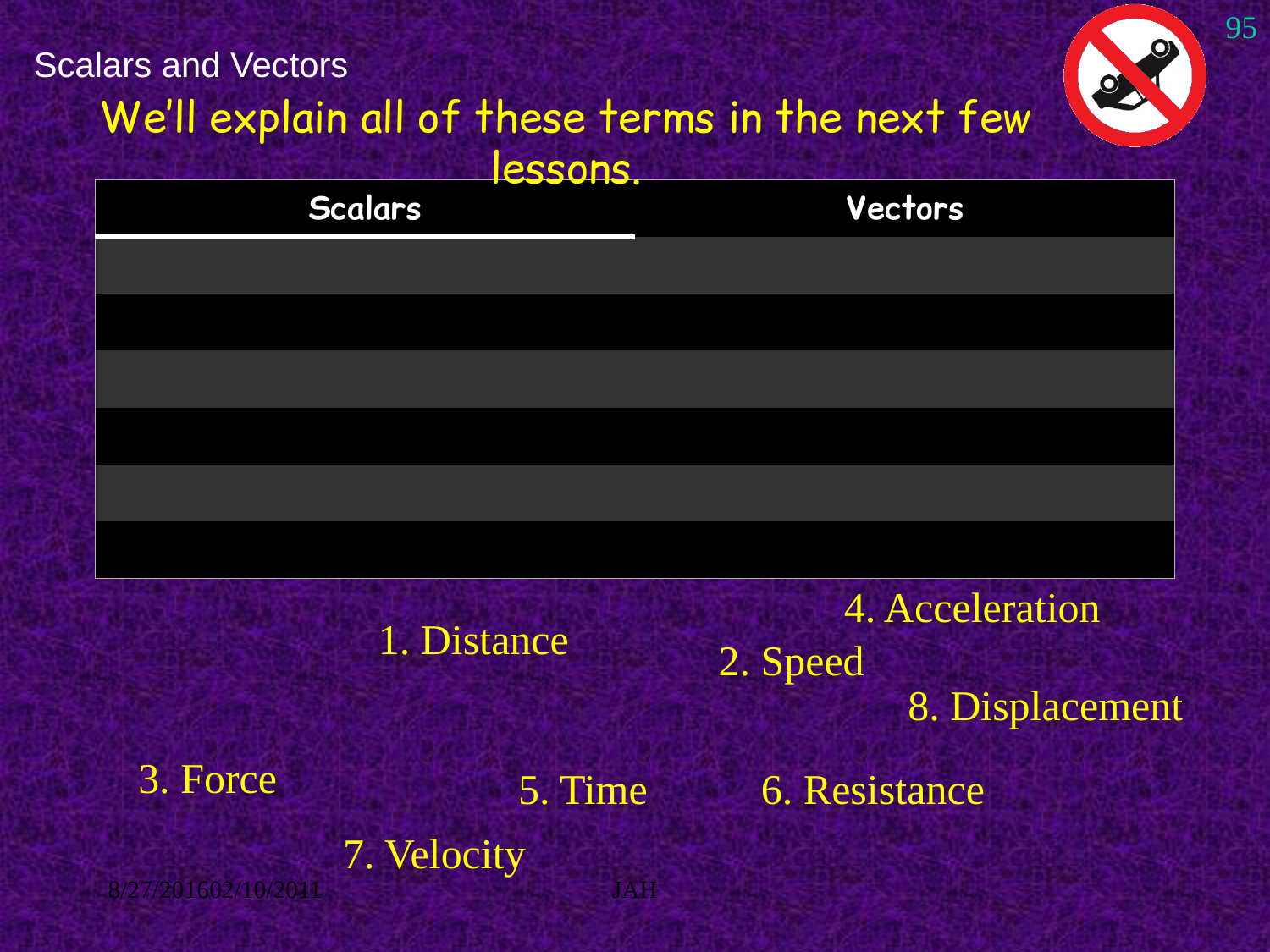

95
# Scalars and Vectors
We’ll explain all of these terms in the next few lessons.
| Scalars | Vectors |
| --- | --- |
|  |  |
|  |  |
|  |  |
|  |  |
|  |  |
|  |  |
4. Acceleration
1. Distance
2. Speed
8. Displacement
3. Force
5. Time
6. Resistance
7. Velocity
8/27/201602/10/2011
JAH